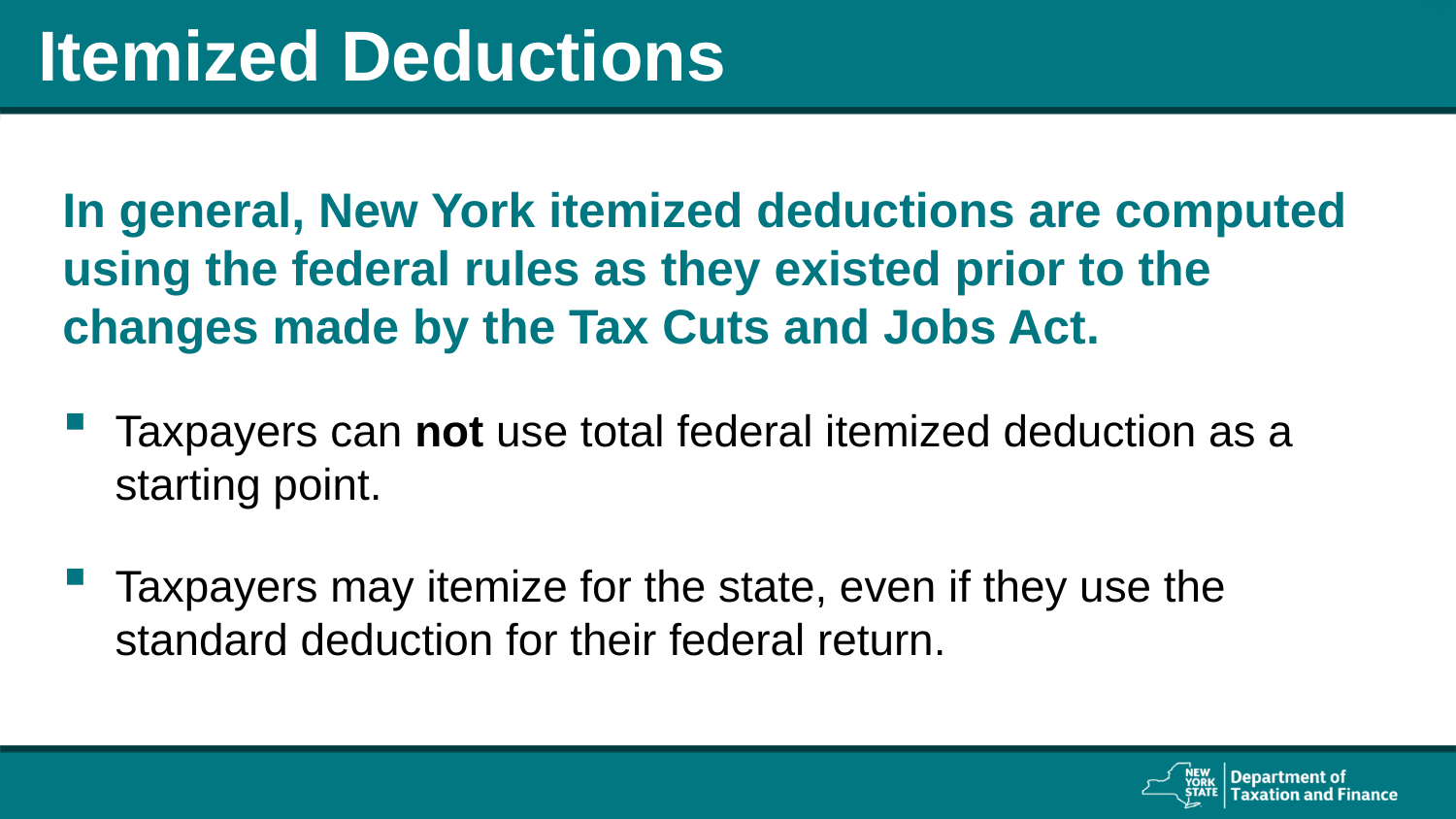

# Itemized Deductions
In general, New York itemized deductions are computed using the federal rules as they existed prior to the changes made by the Tax Cuts and Jobs Act.
Taxpayers can not use total federal itemized deduction as a starting point.
Taxpayers may itemize for the state, even if they use the standard deduction for their federal return.